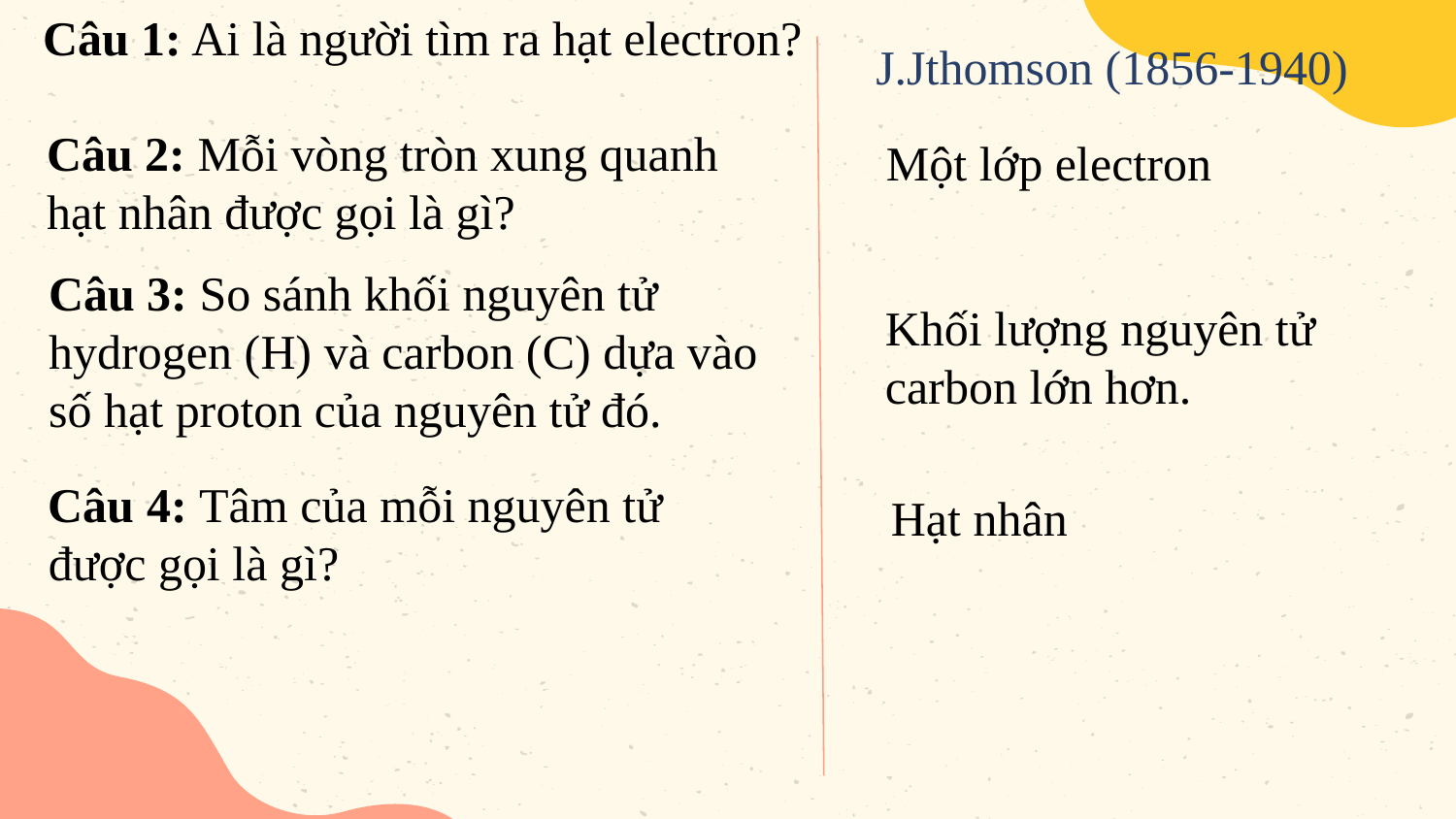

Câu 1: Ai là người tìm ra hạt electron?
J.Jthomson (1856-1940)
Câu 2: Mỗi vòng tròn xung quanh hạt nhân được gọi là gì?
Một lớp electron
Câu 3: So sánh khối nguyên tử hydrogen (H) và carbon (C) dựa vào số hạt proton của nguyên tử đó.
Khối lượng nguyên tử carbon lớn hơn.
Câu 4: Tâm của mỗi nguyên tử được gọi là gì?
Hạt nhân